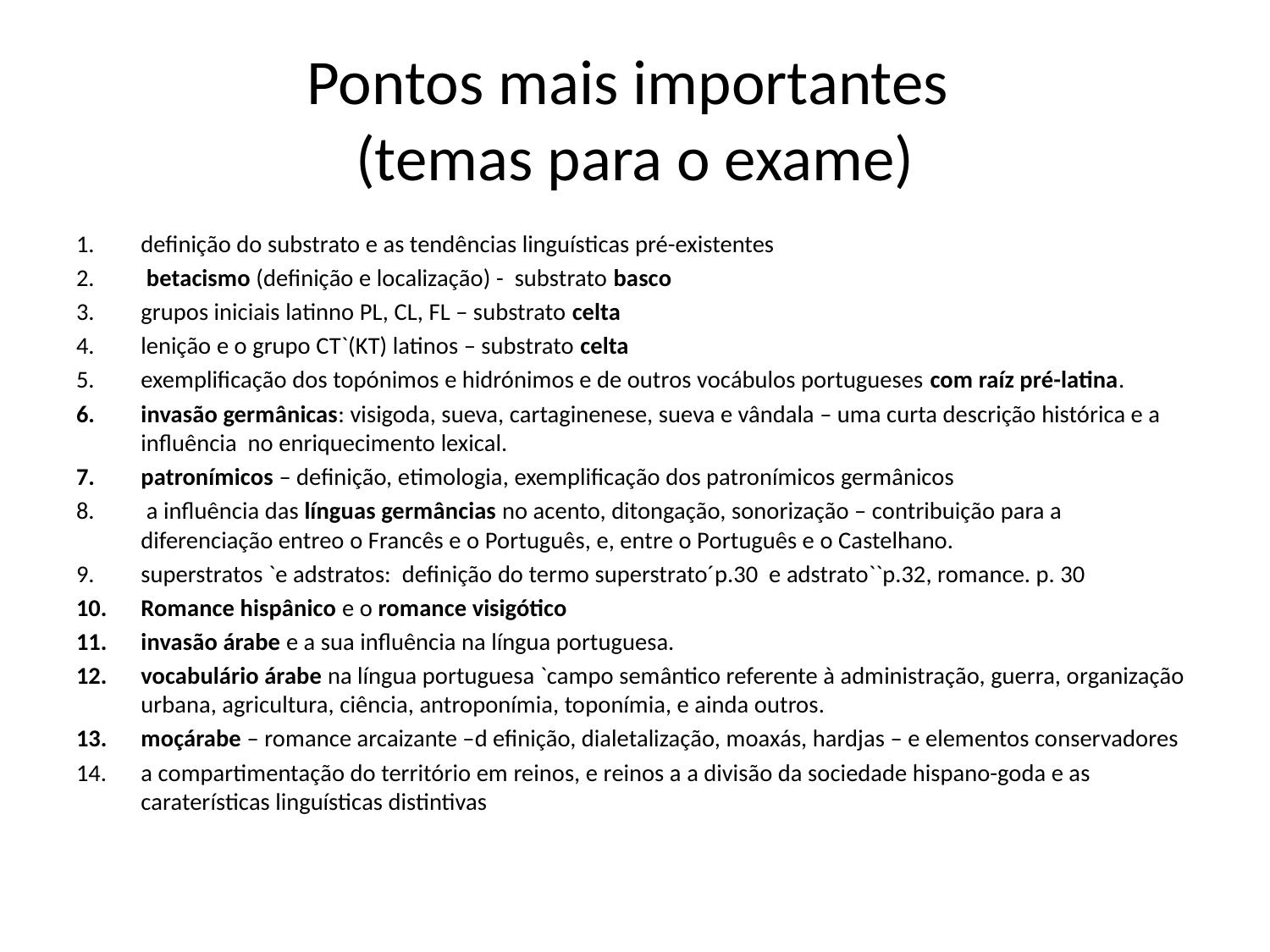

# Pontos mais importantes (temas para o exame)
definição do substrato e as tendências linguísticas pré-existentes
 betacismo (definição e localização) -  substrato basco
grupos iniciais latinno PL, CL, FL – substrato celta
lenição e o grupo CT`(KT) latinos – substrato celta
exemplificação dos topónimos e hidrónimos e de outros vocábulos portugueses com raíz pré-latina.
invasão germânicas: visigoda, sueva, cartaginenese, sueva e vândala – uma curta descrição histórica e a influência  no enriquecimento lexical.
patronímicos – definição, etimologia, exemplificação dos patronímicos germânicos
 a influência das línguas germâncias no acento, ditongação, sonorização – contribuição para a diferenciação entreo o Francês e o Português, e, entre o Português e o Castelhano.
superstratos `e adstratos:  definição do termo superstrato´p.30  e adstrato``p.32, romance. p. 30
Romance hispânico e o romance visigótico
invasão árabe e a sua influência na língua portuguesa.
vocabulário árabe na língua portuguesa `campo semântico referente à administração, guerra, organização urbana, agricultura, ciência, antroponímia, toponímia, e ainda outros.
moçárabe – romance arcaizante –d efinição, dialetalização, moaxás, hardjas – e elementos conservadores
a compartimentação do território em reinos, e reinos a a divisão da sociedade hispano-goda e as caraterísticas linguísticas distintivas